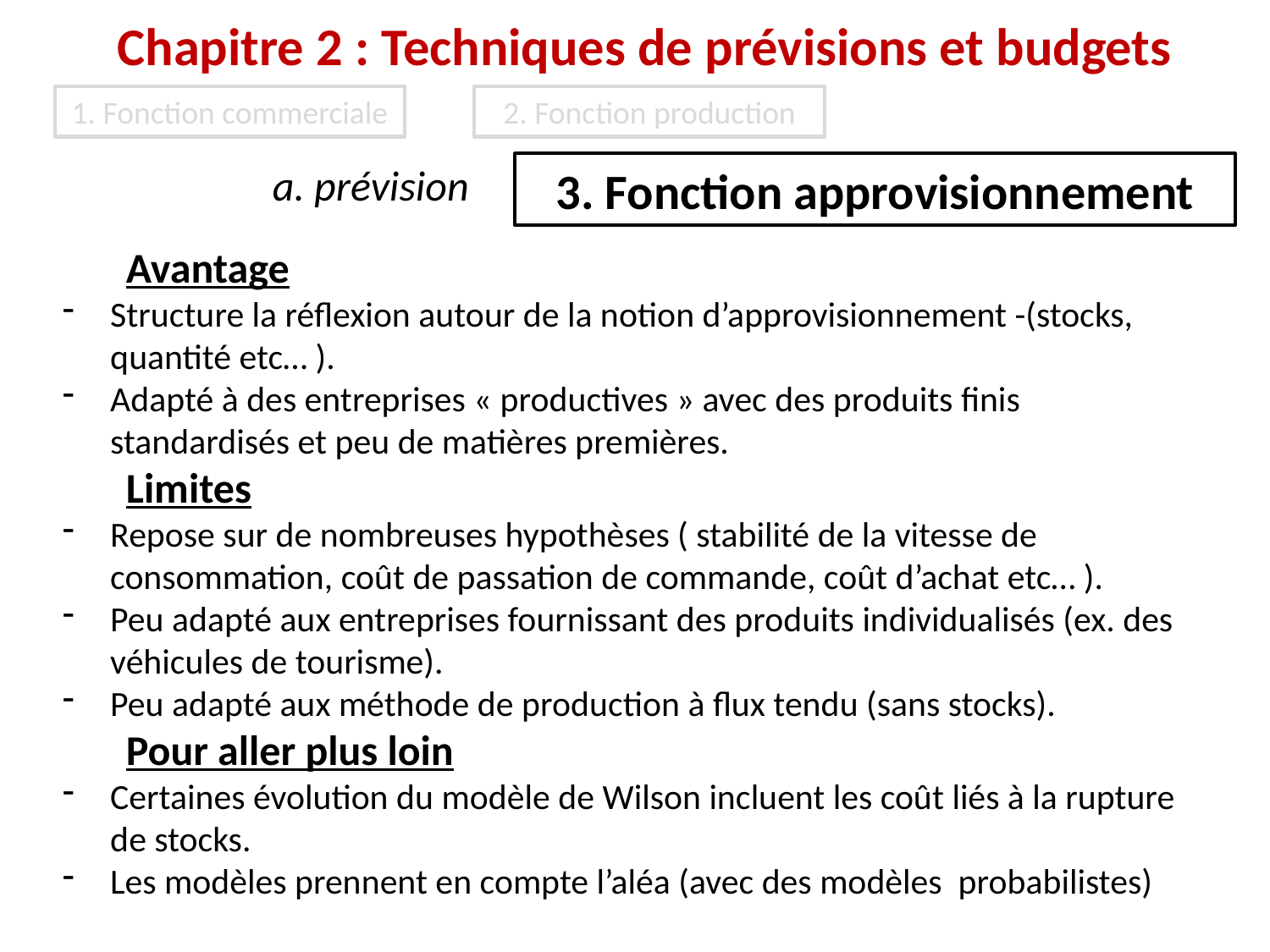

Chapitre 2 : Techniques de prévisions et budgets
1. Fonction commerciale
2. Fonction production
a. prévision
3. Fonction approvisionnement
Avantage
Structure la réflexion autour de la notion d’approvisionnement -(stocks, quantité etc… ).
Adapté à des entreprises « productives » avec des produits finis standardisés et peu de matières premières.
Limites
Repose sur de nombreuses hypothèses ( stabilité de la vitesse de consommation, coût de passation de commande, coût d’achat etc… ).
Peu adapté aux entreprises fournissant des produits individualisés (ex. des véhicules de tourisme).
Peu adapté aux méthode de production à flux tendu (sans stocks).
Pour aller plus loin
Certaines évolution du modèle de Wilson incluent les coût liés à la rupture de stocks.
Les modèles prennent en compte l’aléa (avec des modèles  probabilistes)